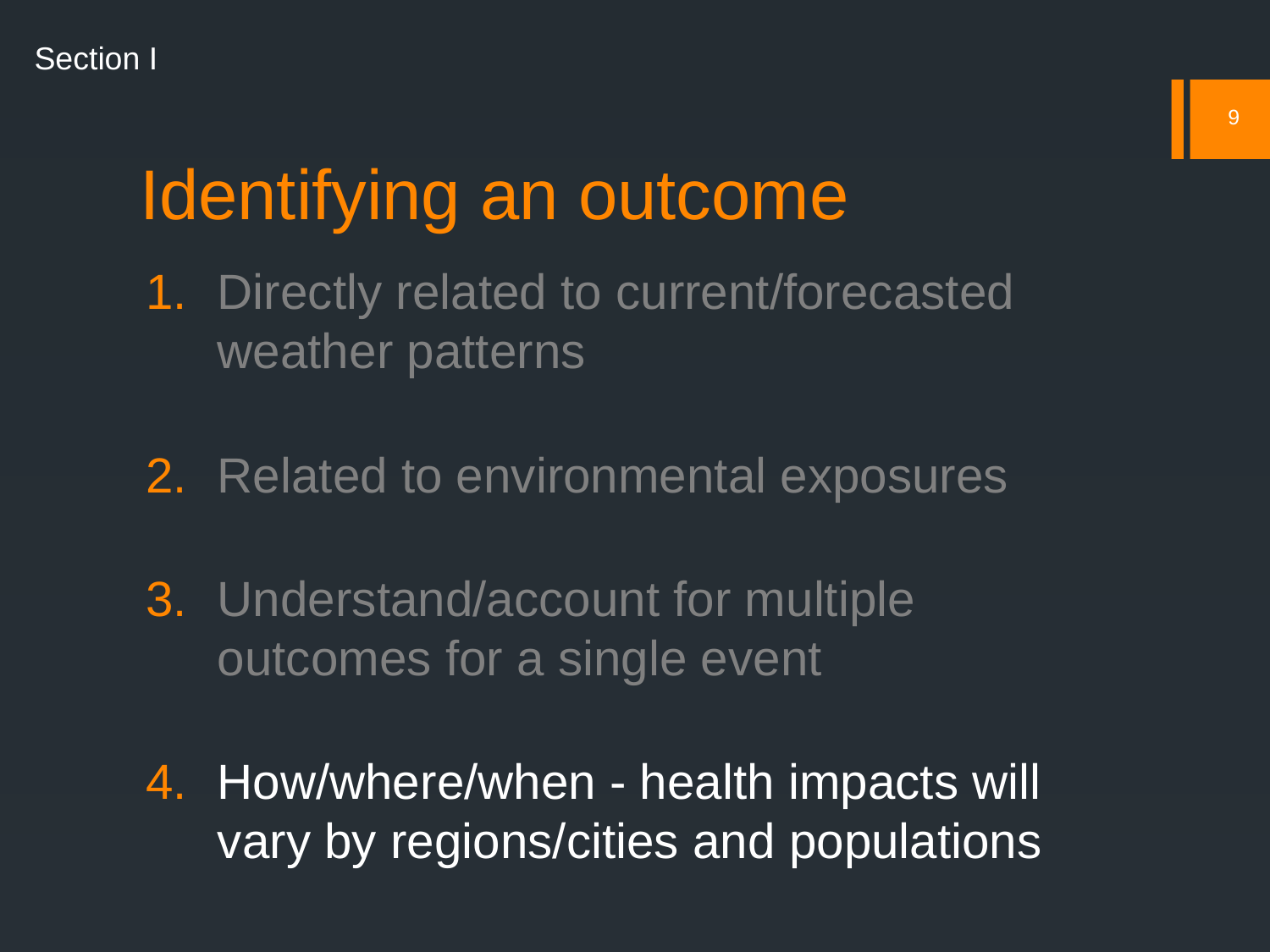

Section I
# Identifying an outcome
9
Directly related to current/forecasted weather patterns

Related to environmental exposures

Understand/account for multiple outcomes for a single event

How/where/when - health impacts will vary by regions/cities and populations